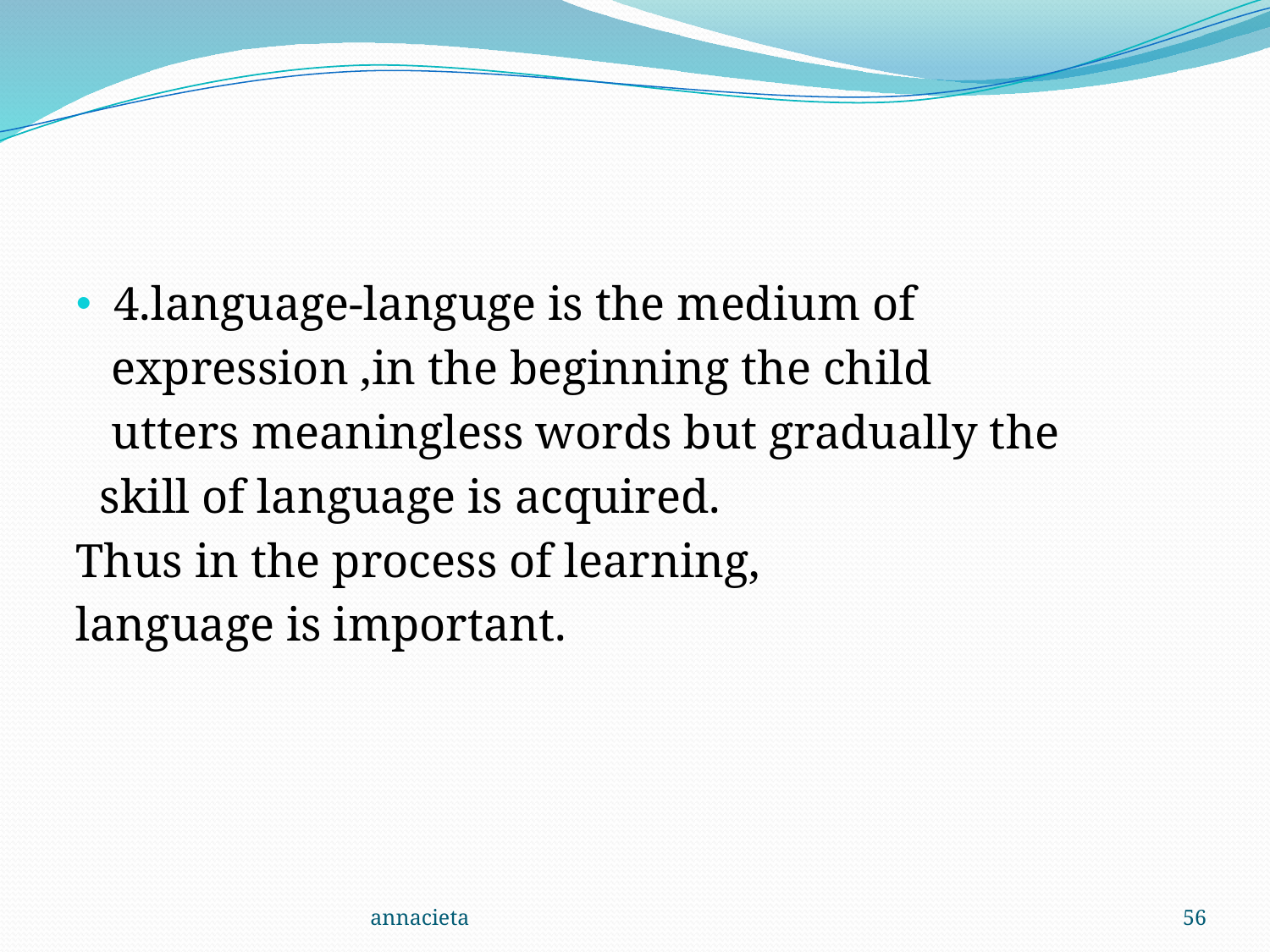

#
4.language-languge is the medium of
   expression ,in the beginning the child
   utters meaningless words but gradually the
  skill of language is acquired.
Thus in the process of learning,
language is important.

annacieta
56